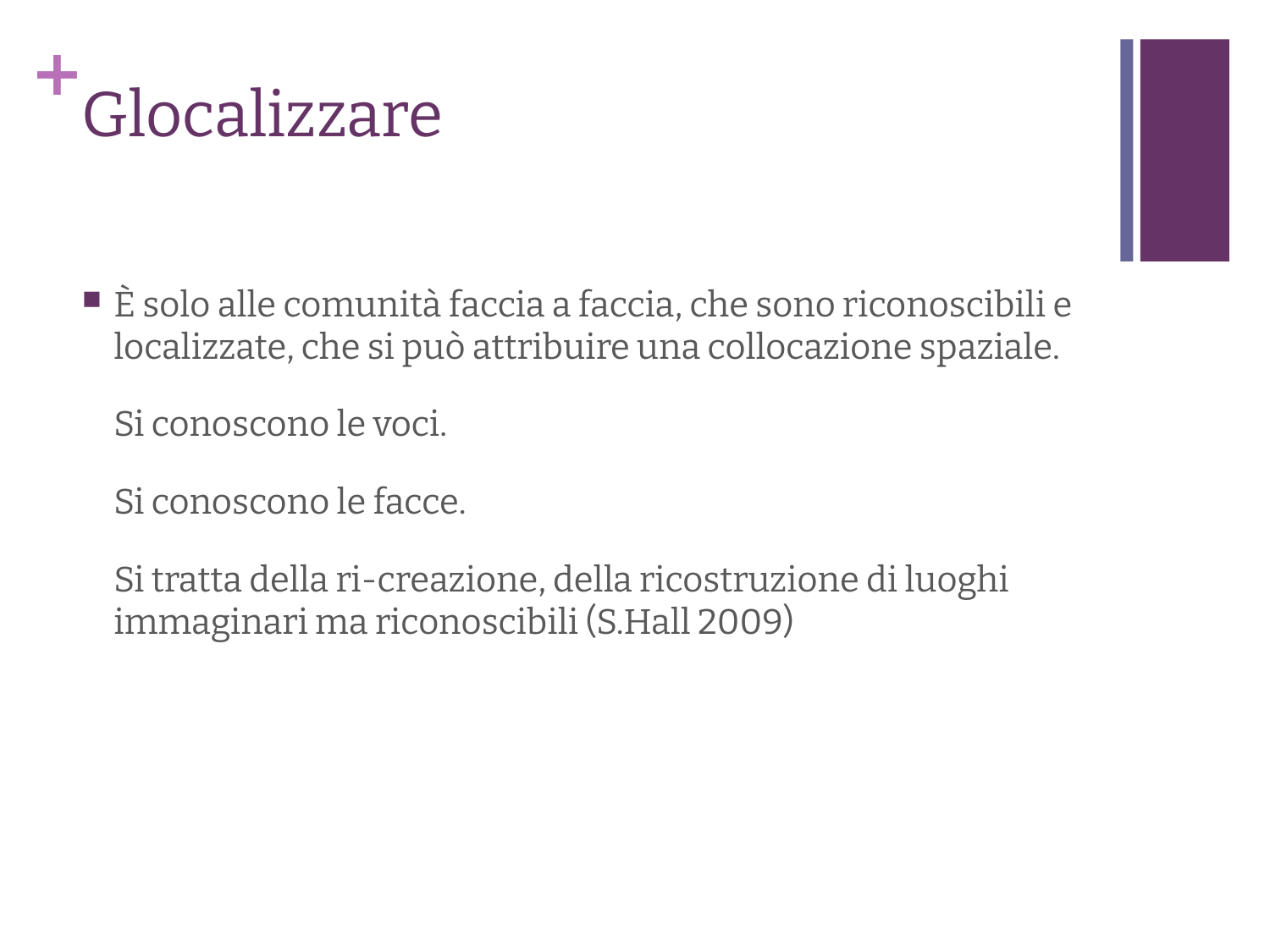

# Glocalizzare
È solo alle comunità faccia a faccia, che sono riconoscibili e localizzate, che si può attribuire una collocazione spaziale.
	Si conoscono le voci.
	Si conoscono le facce.
	Si tratta della ri-creazione, della ricostruzione di luoghi immaginari ma riconoscibili (S.Hall 2009)